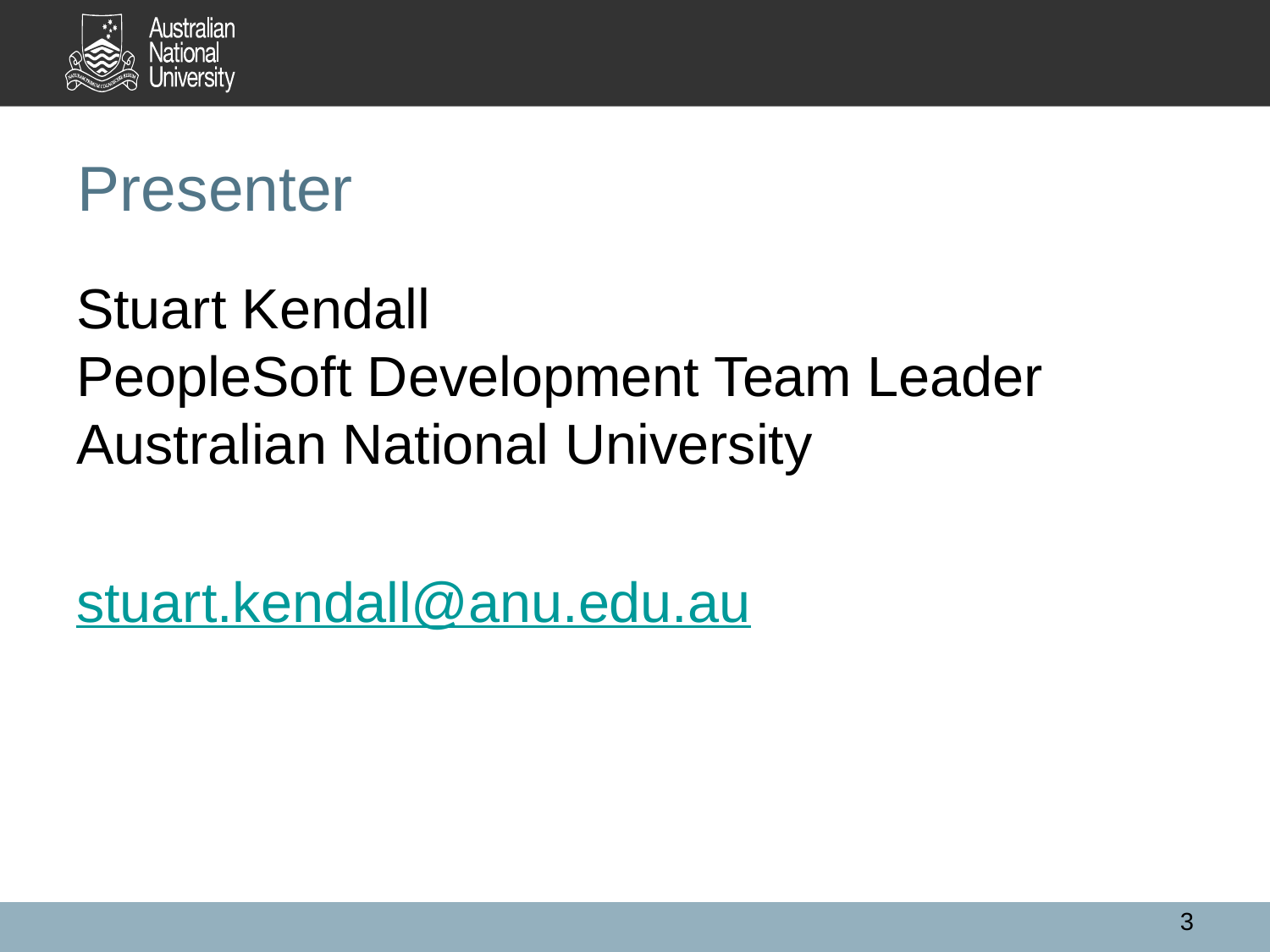

# Presenter
Stuart Kendall
PeopleSoft Development Team Leader
Australian National University

stuart.kendall@anu.edu.au

3